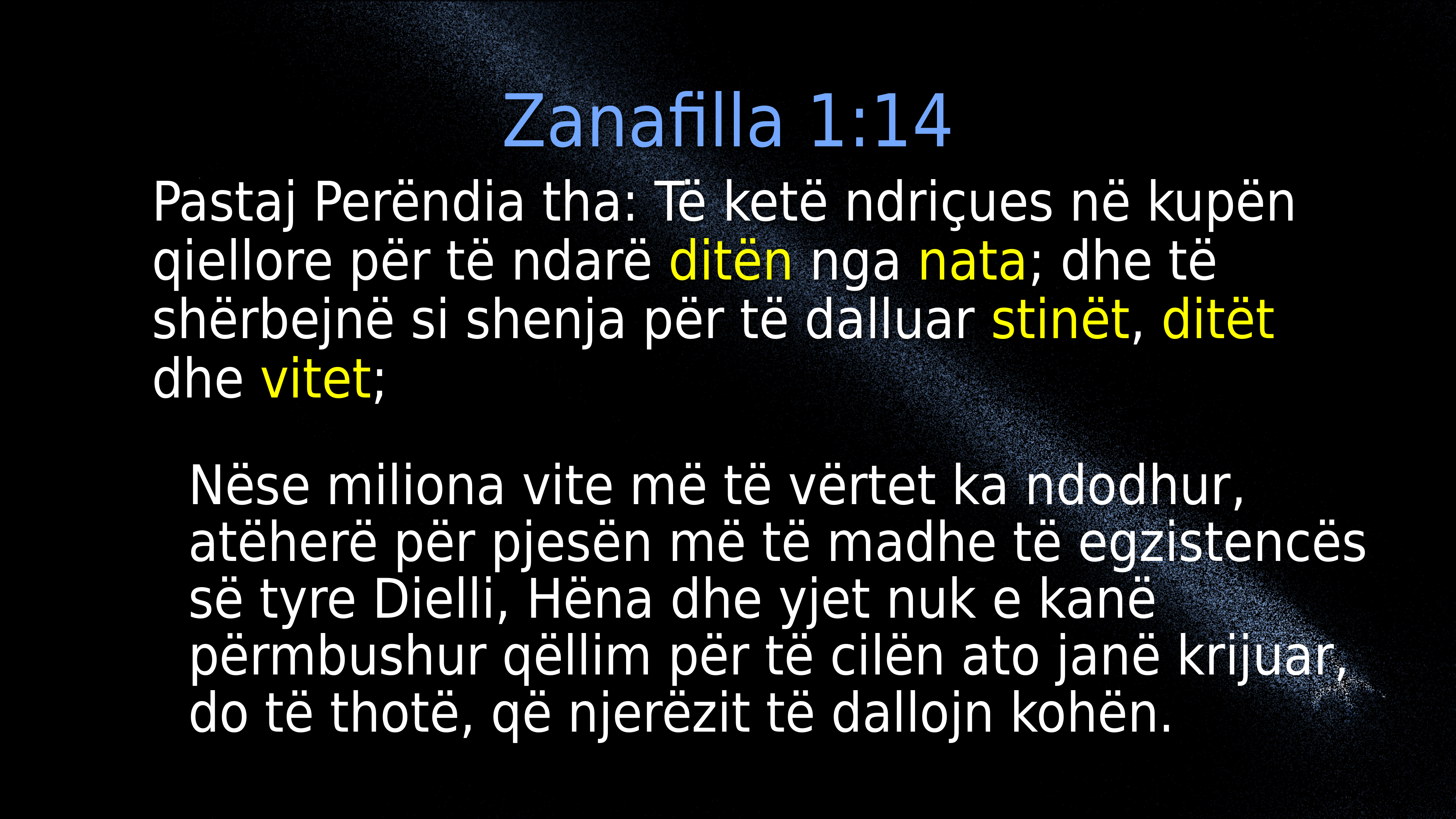

Zanafilla 1:14
Pastaj Perëndia tha: Të ketë ndriçues në kupën qiellore për të ndarë ditën nga nata; dhe të shërbejnë si shenja për të dalluar stinët, ditët dhe vitet;
Nëse miliona vite më të vërtet ka ndodhur, atëherë për pjesën më të madhe të egzistencës së tyre Dielli, Hëna dhe yjet nuk e kanë përmbushur qëllim për të cilën ato janë krijuar, do të thotë, që njerëzit të dallojn kohën.